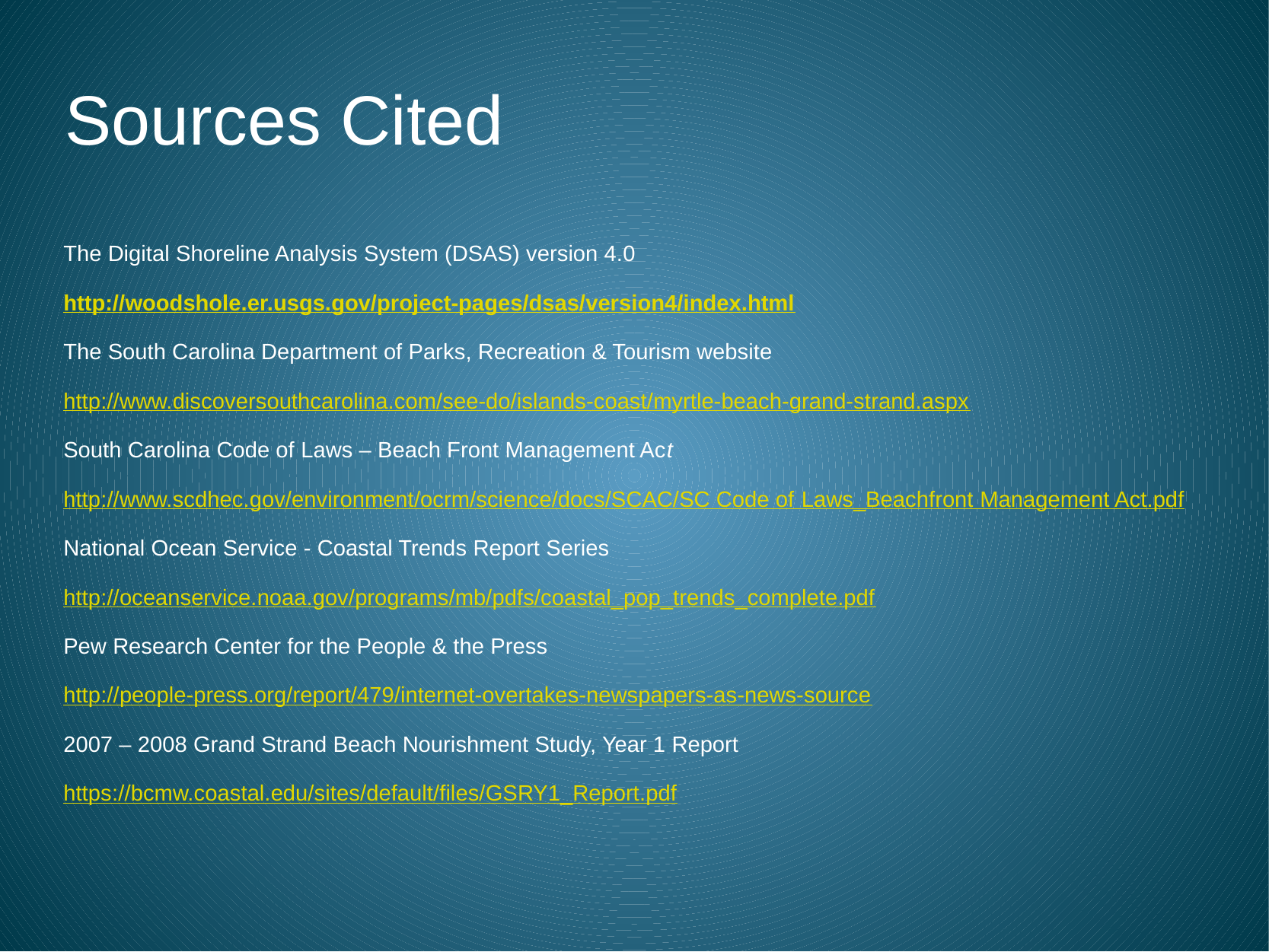

Sources Cited

The Digital Shoreline Analysis System (DSAS) version 4.0
http://woodshole.er.usgs.gov/project-pages/dsas/version4/index.html
The South Carolina Department of Parks, Recreation & Tourism website
http://www.discoversouthcarolina.com/see-do/islands-coast/myrtle-beach-grand-strand.aspx
South Carolina Code of Laws – Beach Front Management Act
http://www.scdhec.gov/environment/ocrm/science/docs/SCAC/SC Code of Laws_Beachfront Management Act.pdf
National Ocean Service - Coastal Trends Report Series
http://oceanservice.noaa.gov/programs/mb/pdfs/coastal_pop_trends_complete.pdf
Pew Research Center for the People & the Press
http://people-press.org/report/479/internet-overtakes-newspapers-as-news-source
2007 – 2008 Grand Strand Beach Nourishment Study, Year 1 Report
https://bcmw.coastal.edu/sites/default/files/GSRY1_Report.pdf